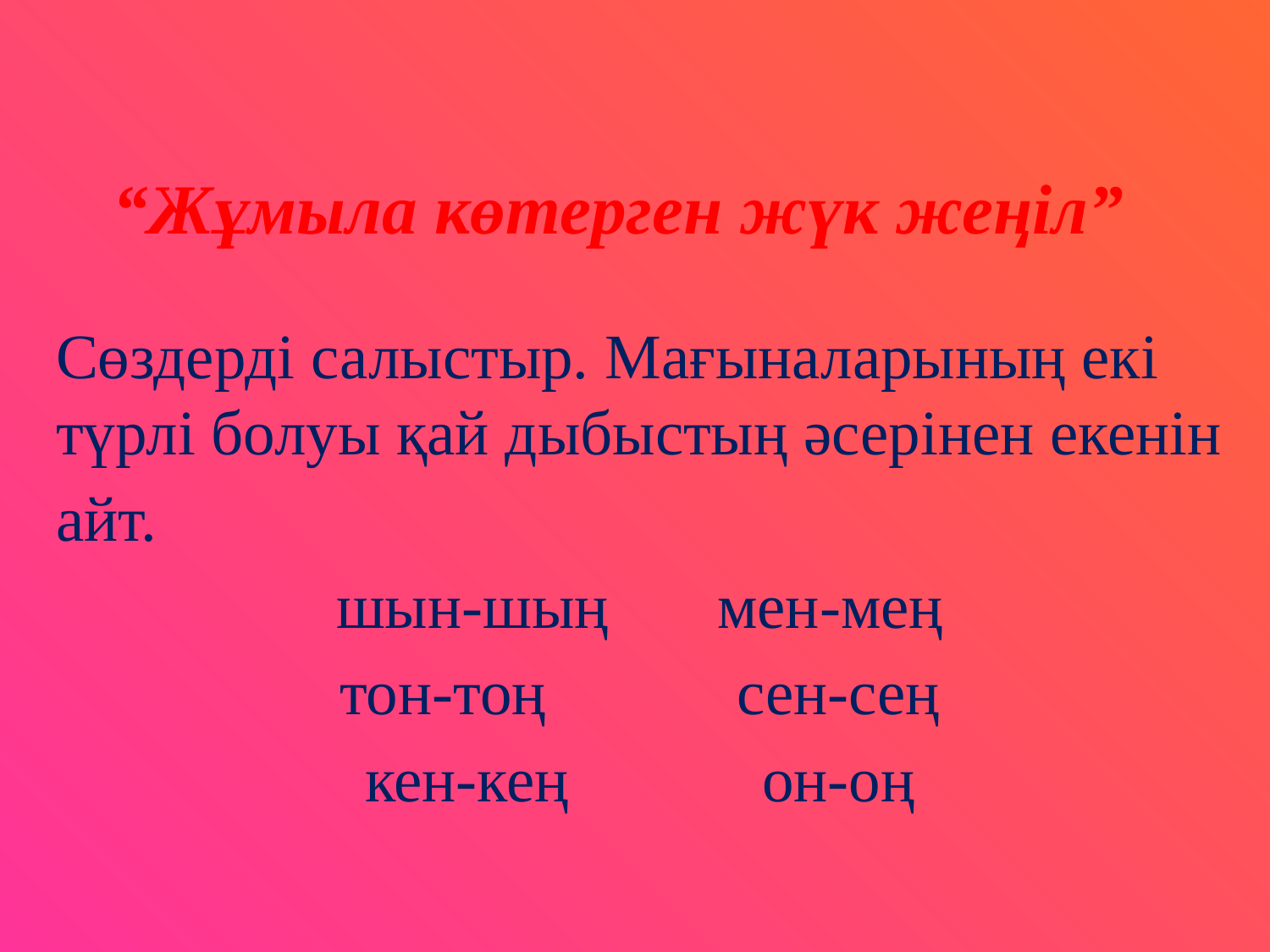

# “Жұмыла көтерген жүк жеңіл”

Сөздерді салыстыр. Мағыналарының екі түрлі болуы қай дыбыстың әсерінен екенін
айт.
шын-шың	мен-мең
тон-тоң	         сен-сең
кен-кең	         он-оң